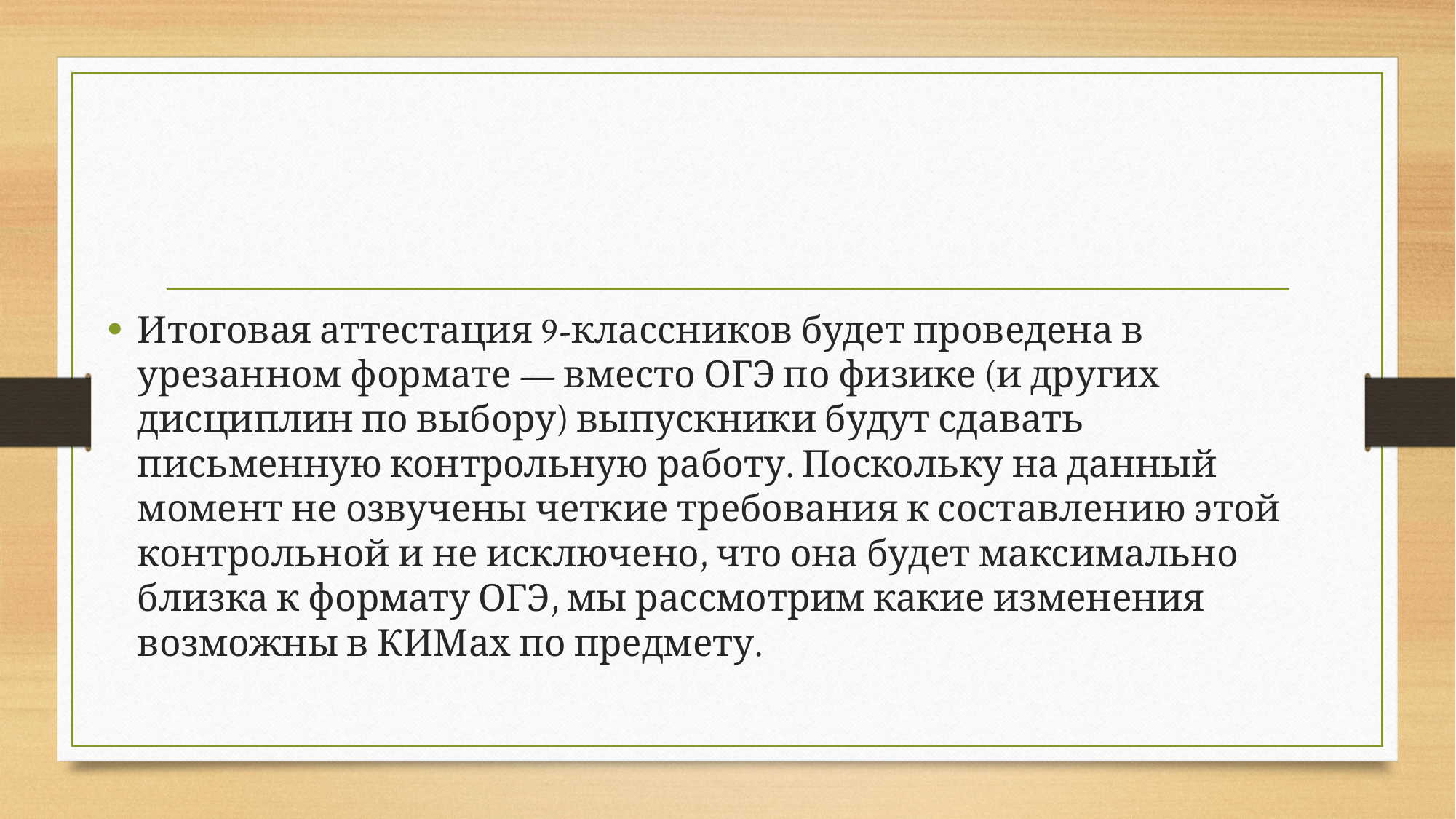

Итоговая аттестация 9-классников будет проведена в урезанном формате — вместо ОГЭ по физике (и других дисциплин по выбору) выпускники будут сдавать письменную контрольную работу. Поскольку на данный момент не озвучены четкие требования к составлению этой контрольной и не исключено, что она будет максимально близка к формату ОГЭ, мы рассмотрим какие изменения возможны в КИМах по предмету.